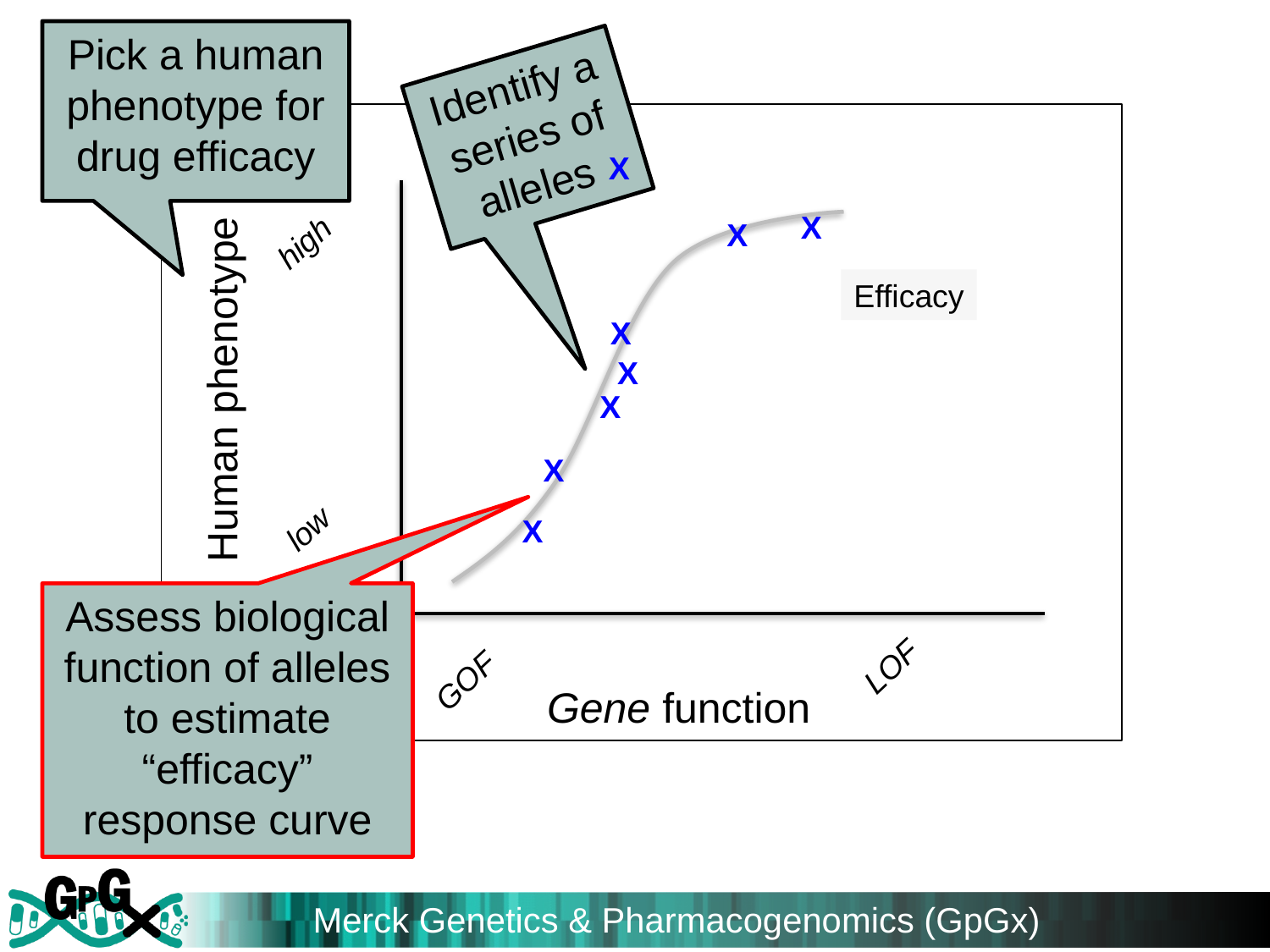

Pick a human phenotype for drug efficacy
Identify a series of alleles
X
X
X
X
X
X
X
X

high
Efficacy
Human phenotype
low
Assess biological function of alleles to estimate “efficacy” response curve
LOF
GOF
Gene function